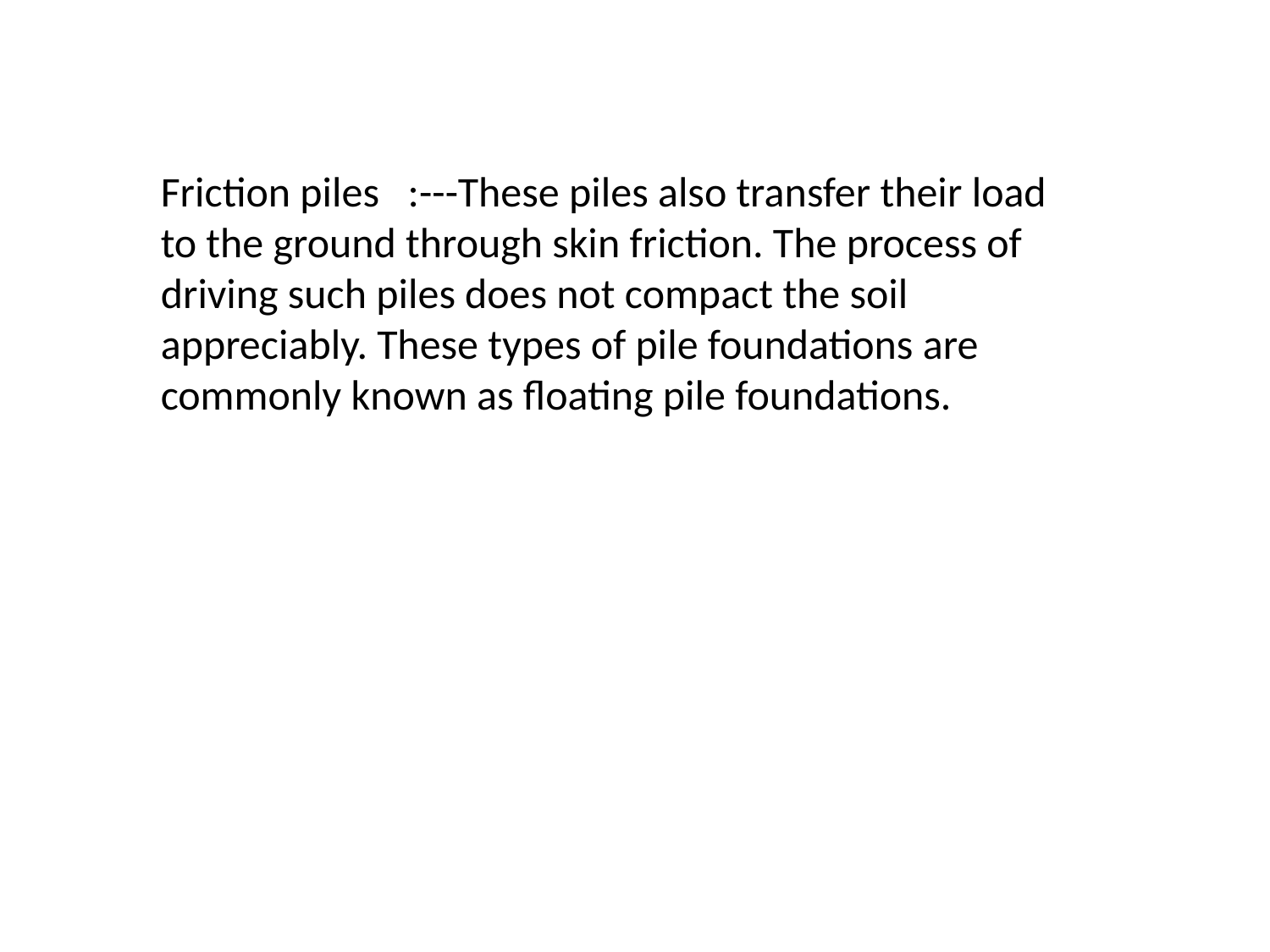

Friction piles   :---These piles also transfer their load to the ground through skin friction. The process of driving such piles does not compact the soil appreciably. These types of pile foundations are commonly known as floating pile foundations.